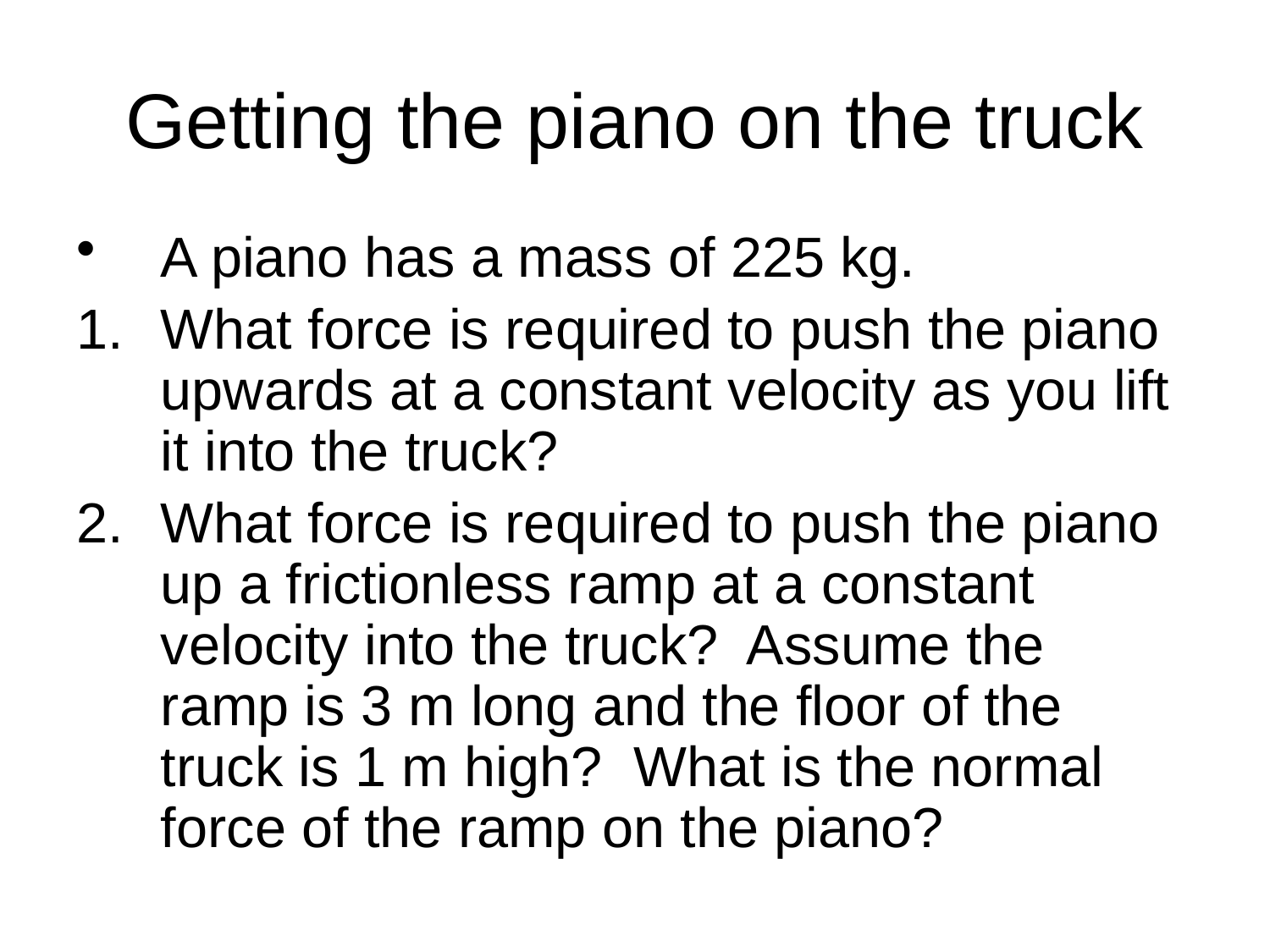

# Getting the piano on the truck
A piano has a mass of 225 kg.
What force is required to push the piano upwards at a constant velocity as you lift it into the truck?
What force is required to push the piano up a frictionless ramp at a constant velocity into the truck?  Assume the ramp is 3 m long and the floor of the truck is 1 m high?  What is the normal force of the ramp on the piano?